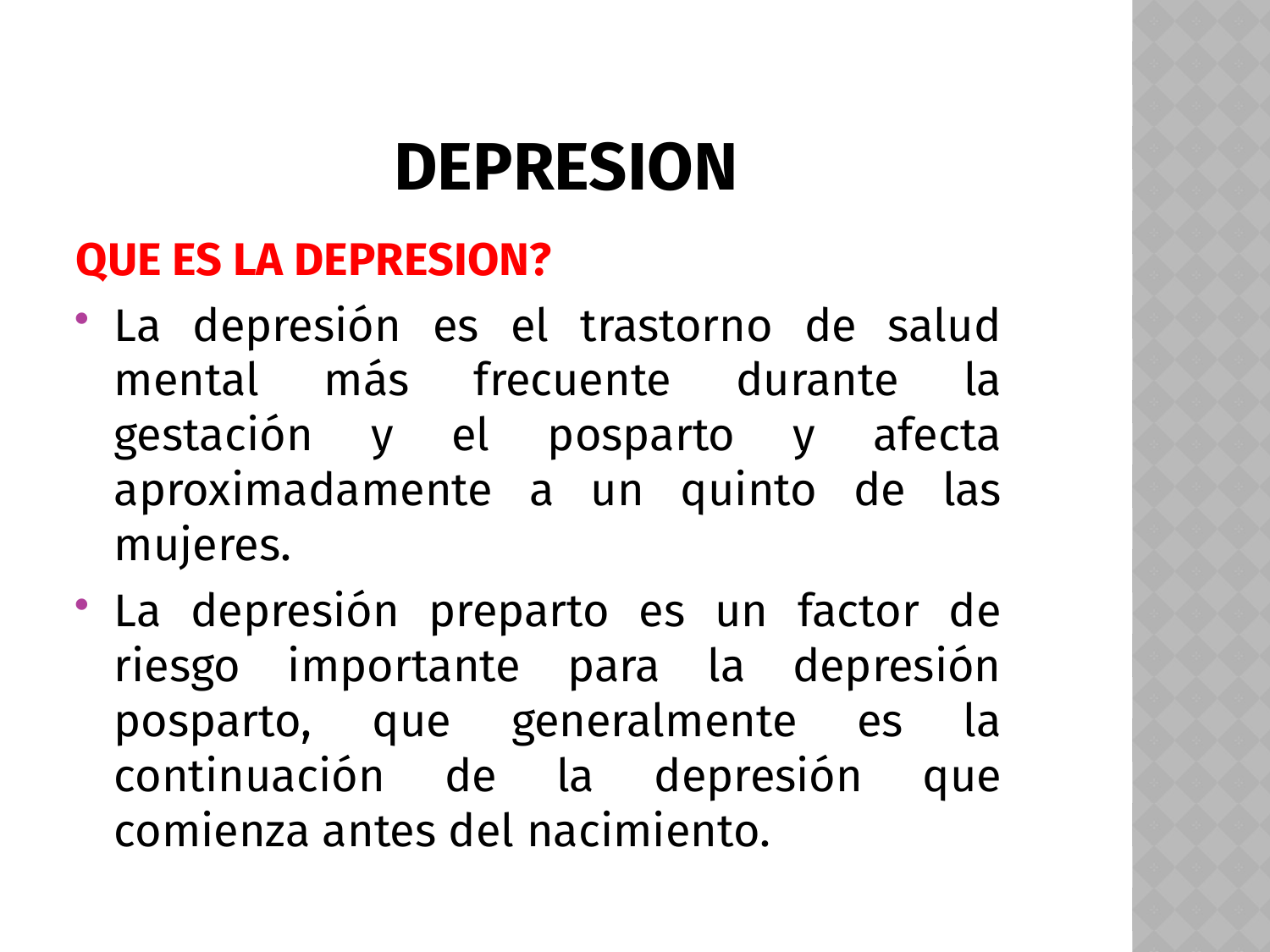

# DEPRESION
QUE ES LA DEPRESION?
La depresión es el trastorno de salud mental más frecuente durante la gestación y el posparto y afecta aproximadamente a un quinto de las mujeres.
La depresión preparto es un factor de riesgo importante para la depresión posparto, que generalmente es la continuación de la depresión que comienza antes del nacimiento.